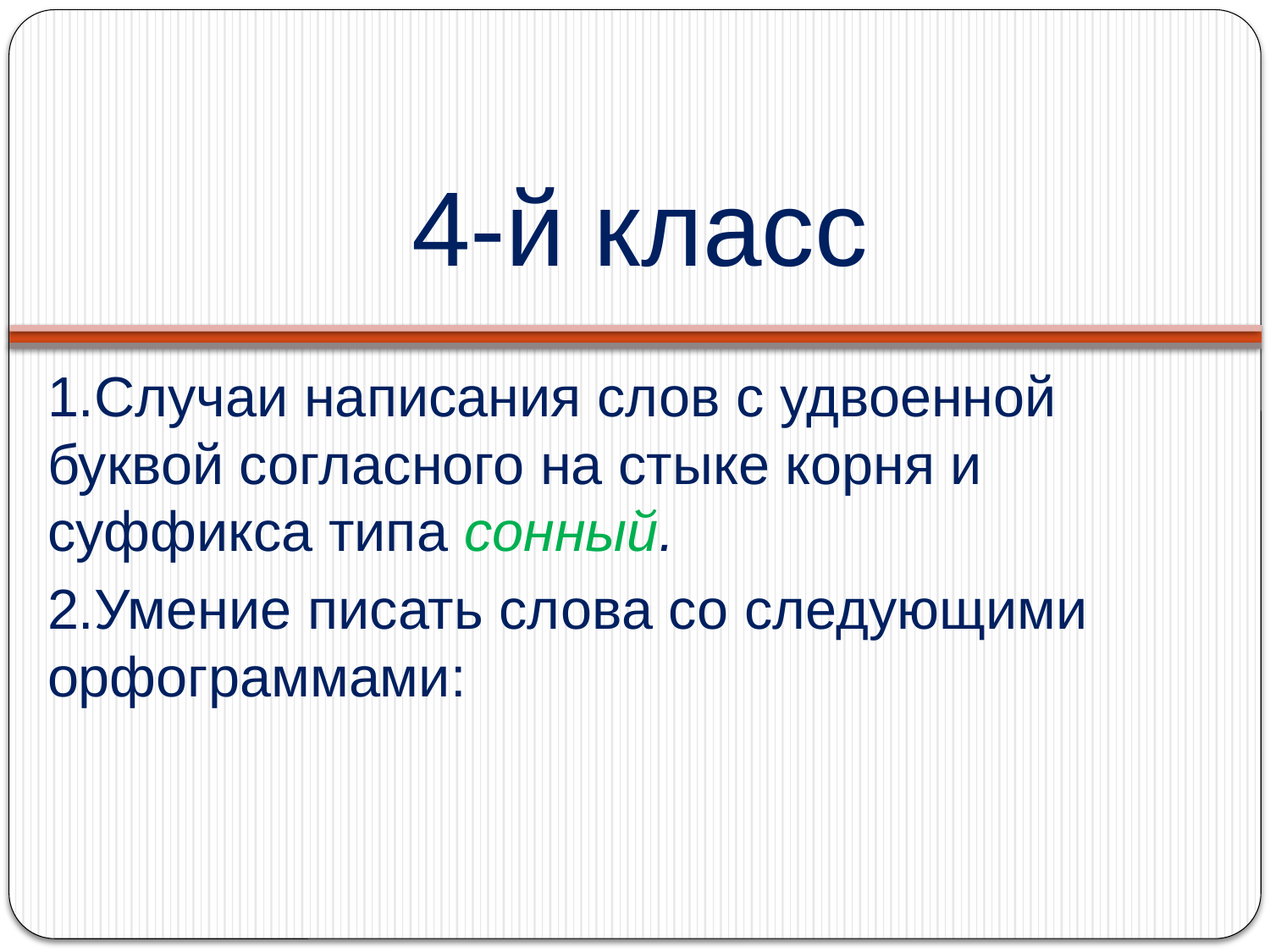

# 4-й класс
1.Случаи написания слов с удвоенной буквой согласного на стыке корня и суффикса типа сонный.
2.Умение писать слова со следующими орфограммами: